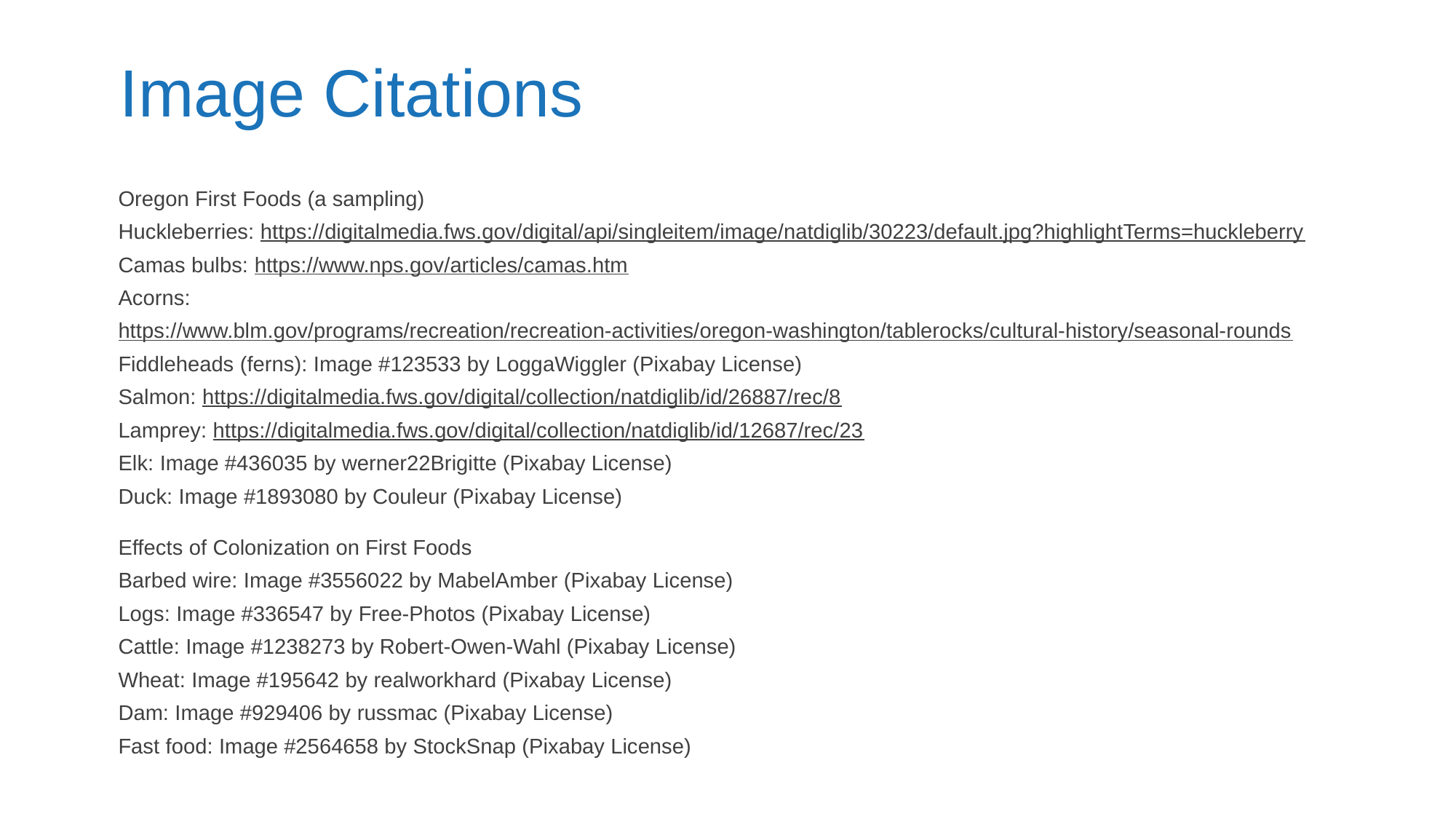

# Image Citations
Oregon First Foods (a sampling)
Huckleberries: https://digitalmedia.fws.gov/digital/api/singleitem/image/natdiglib/30223/default.jpg?highlightTerms=huckleberry
Camas bulbs: https://www.nps.gov/articles/camas.htm
Acorns: https://www.blm.gov/programs/recreation/recreation-activities/oregon-washington/tablerocks/cultural-history/seasonal-rounds
Fiddleheads (ferns): Image #123533 by LoggaWiggler (Pixabay License)
Salmon: https://digitalmedia.fws.gov/digital/collection/natdiglib/id/26887/rec/8
Lamprey: https://digitalmedia.fws.gov/digital/collection/natdiglib/id/12687/rec/23
Elk: Image #436035 by werner22Brigitte (Pixabay License)
Duck: Image #1893080 by Couleur (Pixabay License)
Effects of Colonization on First Foods
Barbed wire: Image #3556022 by MabelAmber (Pixabay License)
Logs: Image #336547 by Free-Photos (Pixabay License)
Cattle: Image #1238273 by Robert-Owen-Wahl (Pixabay License)
Wheat: Image #195642 by realworkhard (Pixabay License)
Dam: Image #929406 by russmac (Pixabay License)
Fast food: Image #2564658 by StockSnap (Pixabay License)